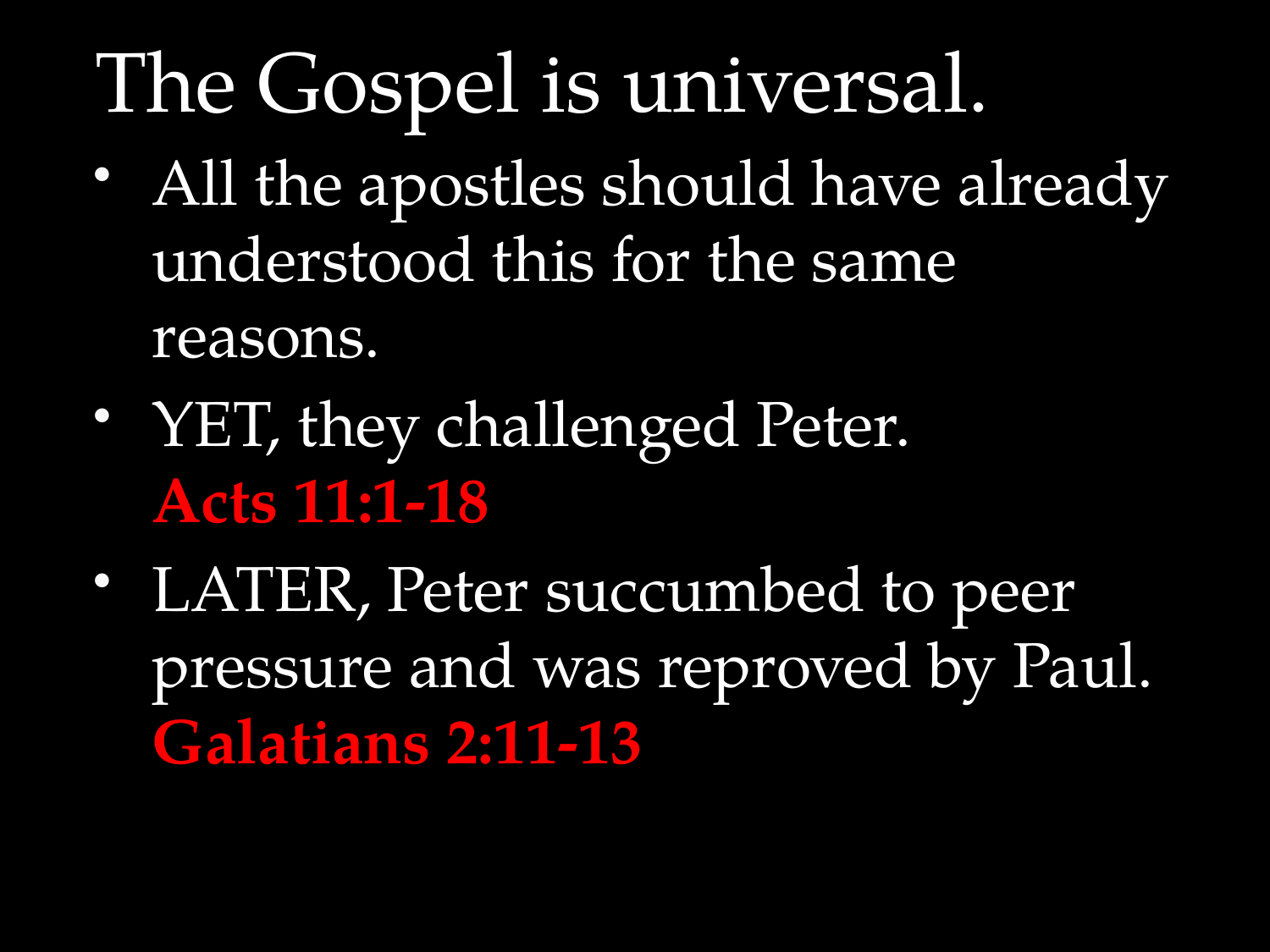

The Gospel is universal.
All the apostles should have already understood this for the same reasons.
YET, they challenged Peter.
Acts 11:1-18
LATER, Peter succumbed to peer pressure and was reproved by Paul. Galatians 2:11-13